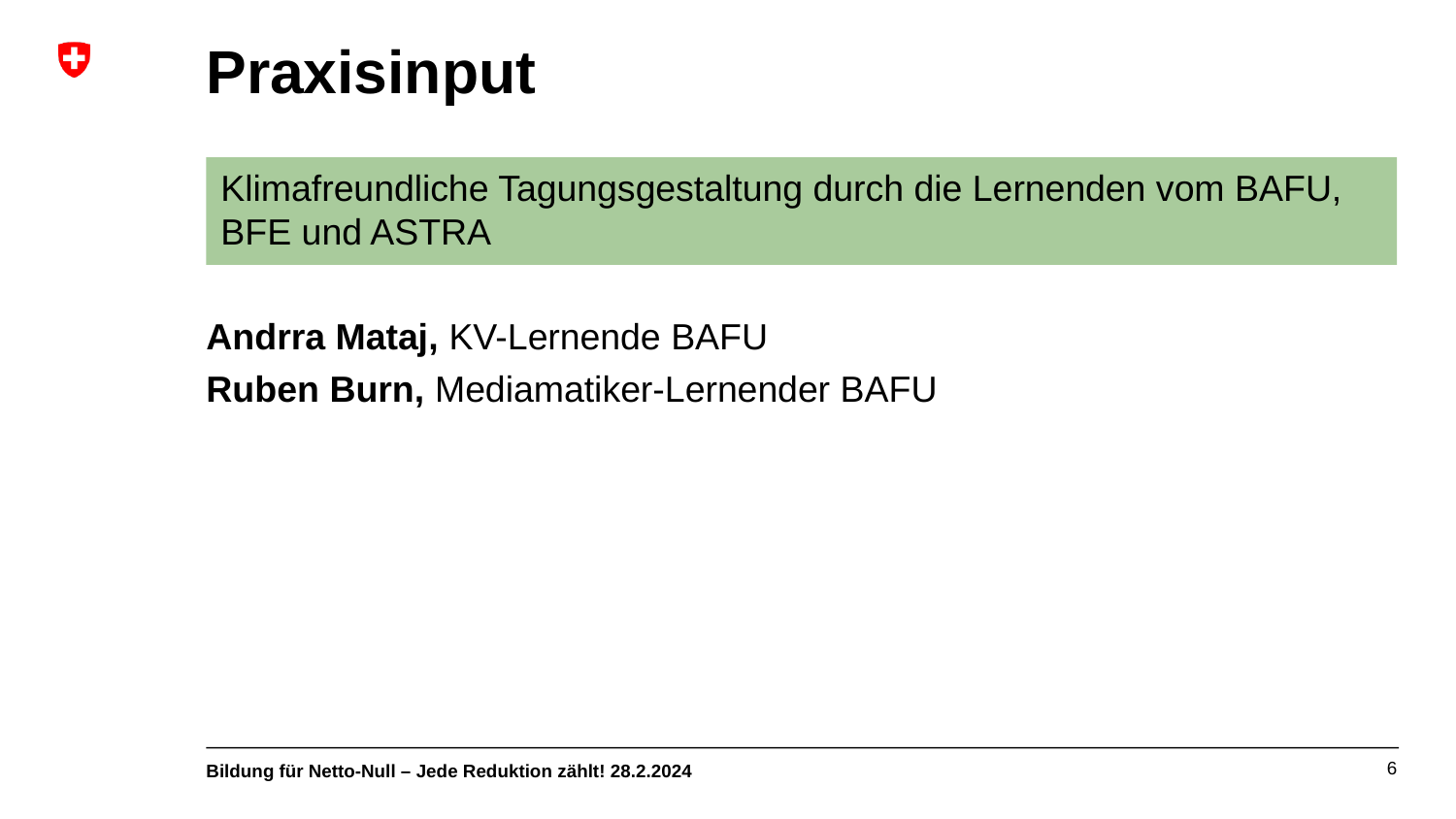

# Praxisinput
Klimafreundliche Tagungsgestaltung durch die Lernenden vom BAFU, BFE und ASTRA
Andrra Mataj, KV-Lernende BAFU
Ruben Burn, Mediamatiker-Lernender BAFU
6
Bildung für Netto-Null – Jede Reduktion zählt! 28.2.2024